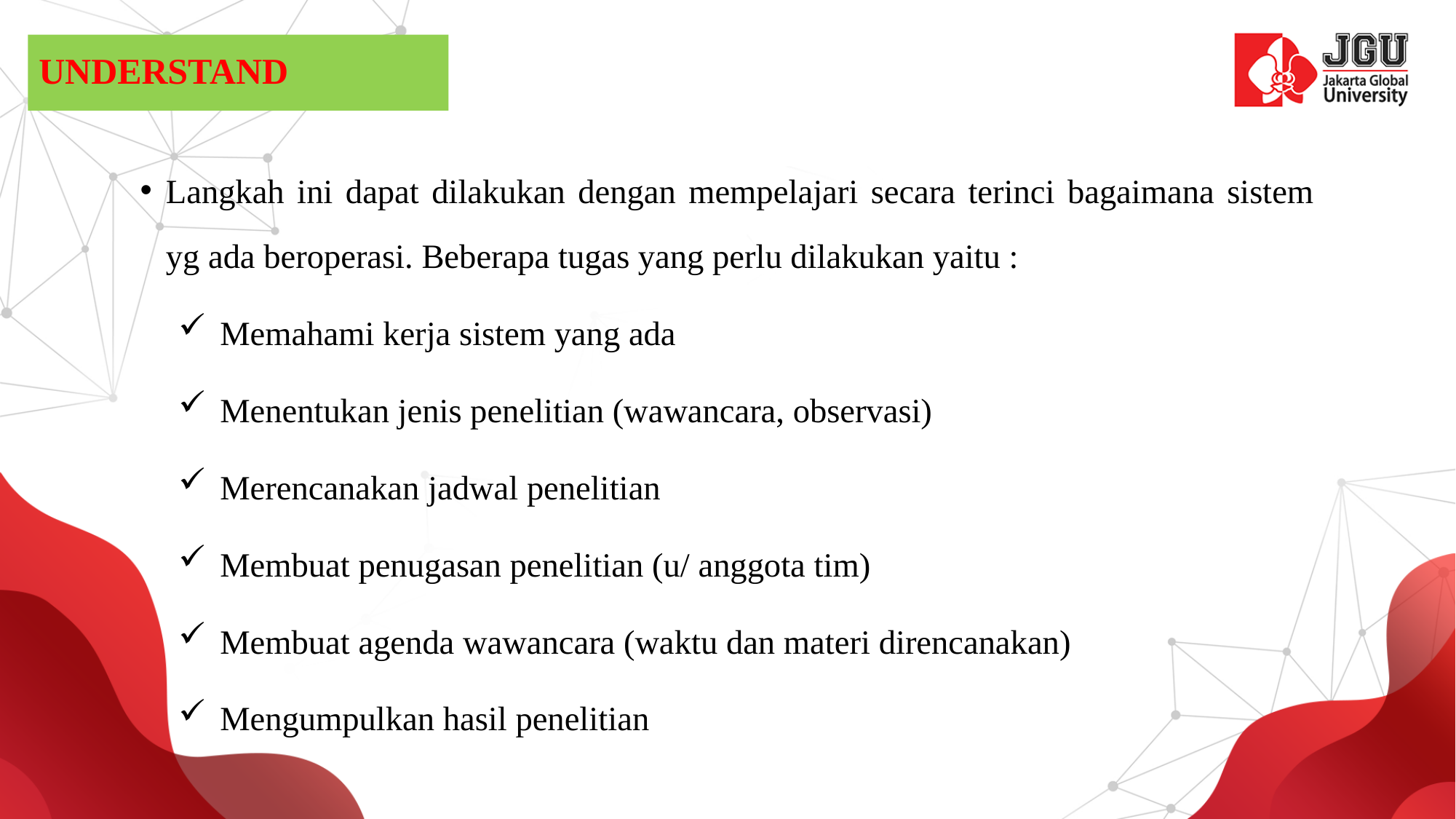

# UNDERSTAND
Langkah ini dapat dilakukan dengan mempelajari secara terinci bagaimana sistem yg ada beroperasi. Beberapa tugas yang perlu dilakukan yaitu :
Memahami kerja sistem yang ada
Menentukan jenis penelitian (wawancara, observasi)
Merencanakan jadwal penelitian
Membuat penugasan penelitian (u/ anggota tim)
Membuat agenda wawancara (waktu dan materi direncanakan)
Mengumpulkan hasil penelitian